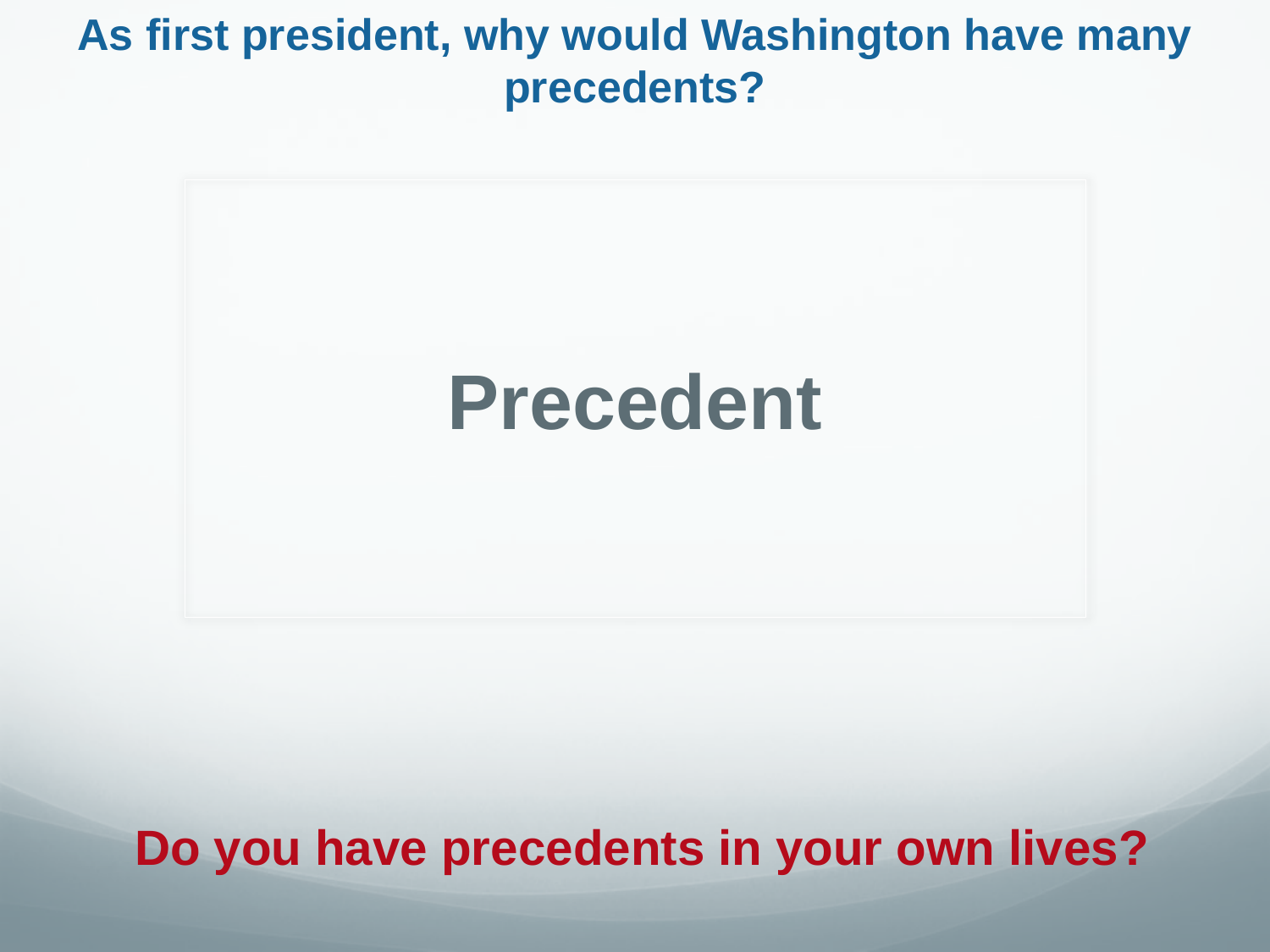

As first president, why would Washington have many precedents?
# Precedent
Do you have precedents in your own lives?